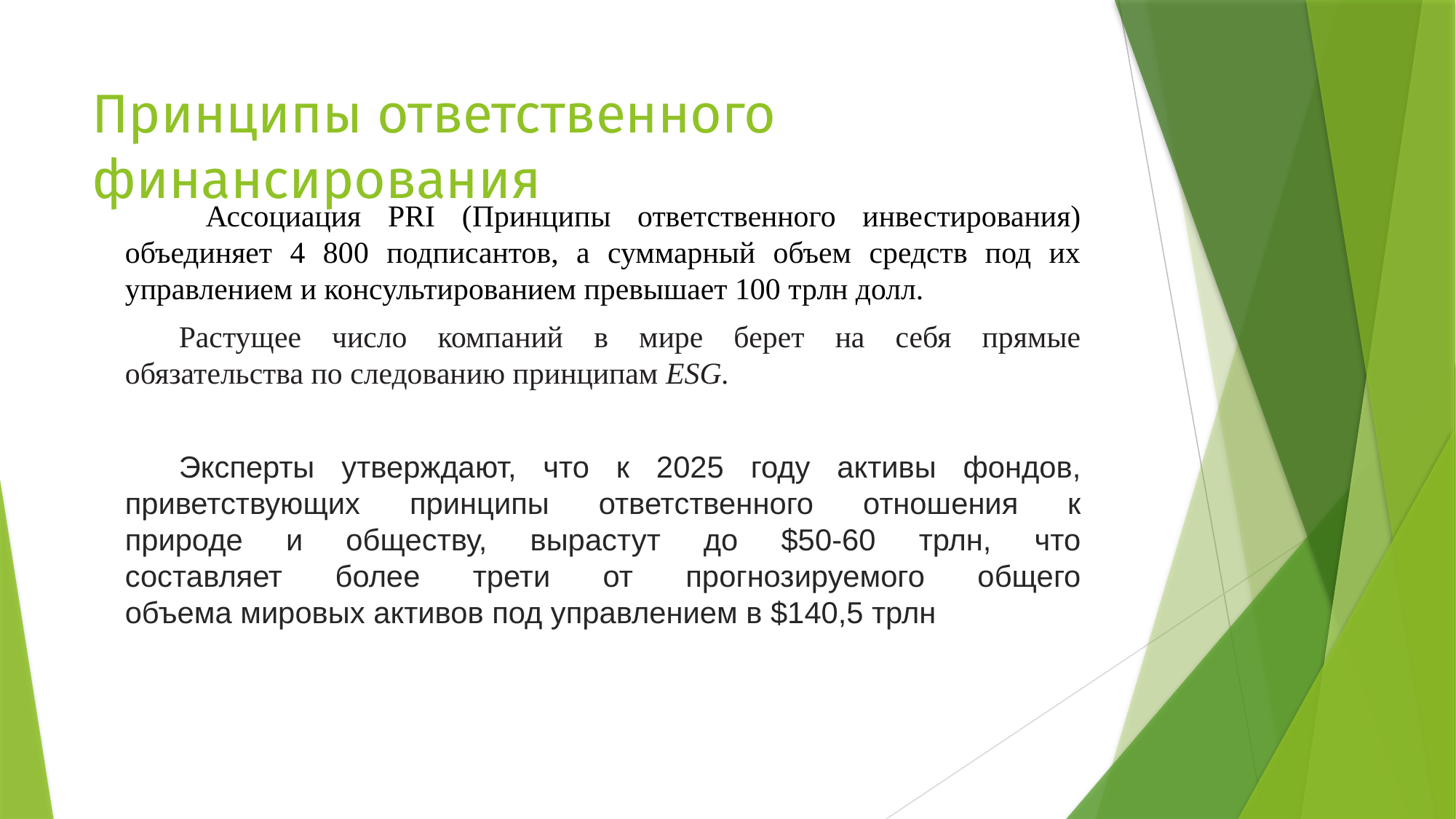

# Принципы ответственного финансирования
 Ассоциация PRI (Принципы ответственного инвестирования) объединяет 4 800 подписантов, а суммарный объем средств под их управлением и консультированием превышает 100 трлн долл.
Растущее число компаний в мире берет на себя прямые обязательства по следованию принципам ESG.

Эксперты утверждают, что к 2025 году активы фондов,
приветствующих принципы ответственного отношения к
природе и обществу, вырастут до $50-60 трлн, что
составляет более трети от прогнозируемого общего
объема мировых активов под управлением в $140,5 трлн